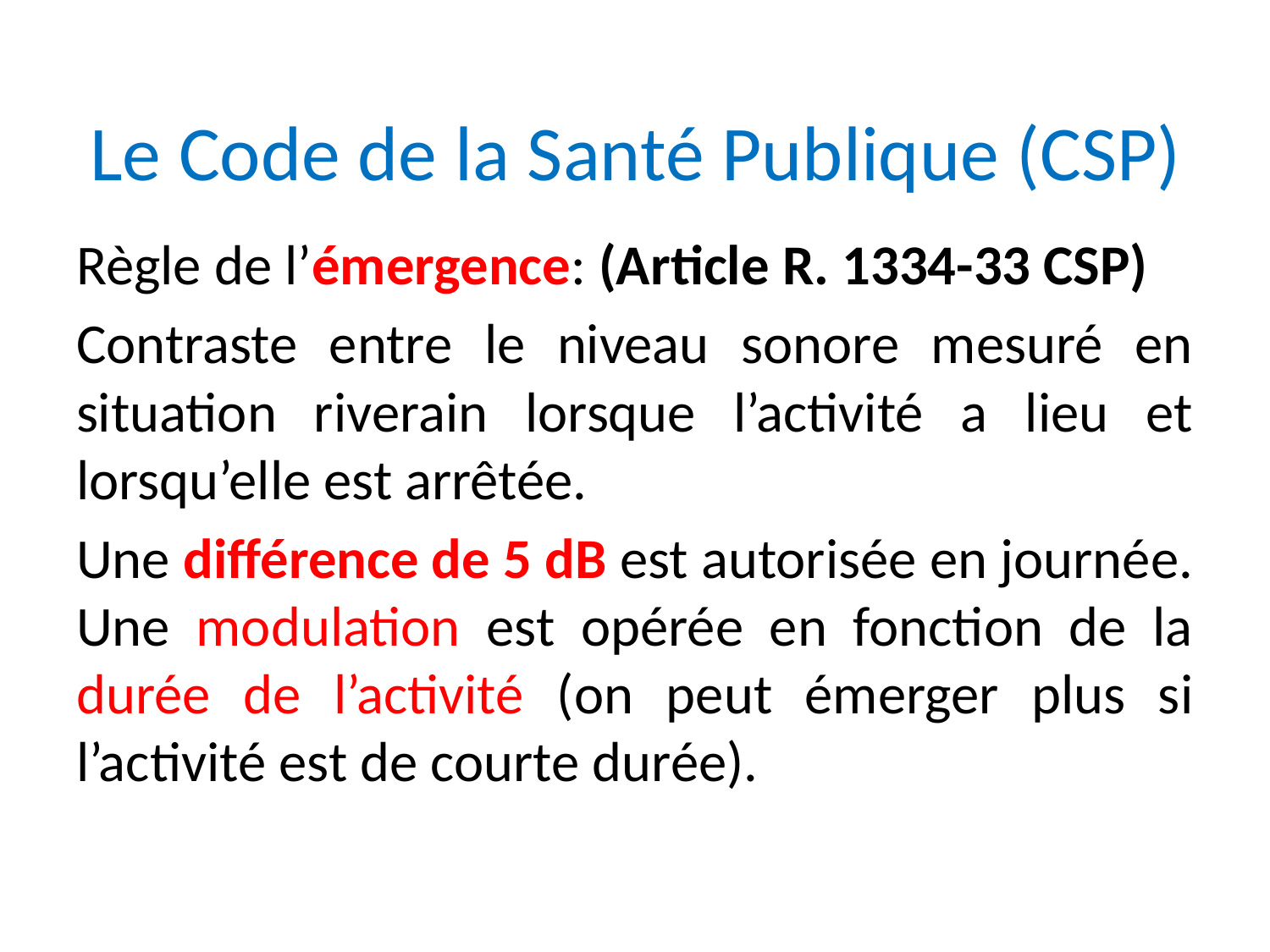

# Le Code de la Santé Publique (CSP)
Règle de l’émergence: (Article R. 1334-33 CSP)
Contraste entre le niveau sonore mesuré en situation riverain lorsque l’activité a lieu et lorsqu’elle est arrêtée.
Une différence de 5 dB est autorisée en journée. Une modulation est opérée en fonction de la durée de l’activité (on peut émerger plus si l’activité est de courte durée).